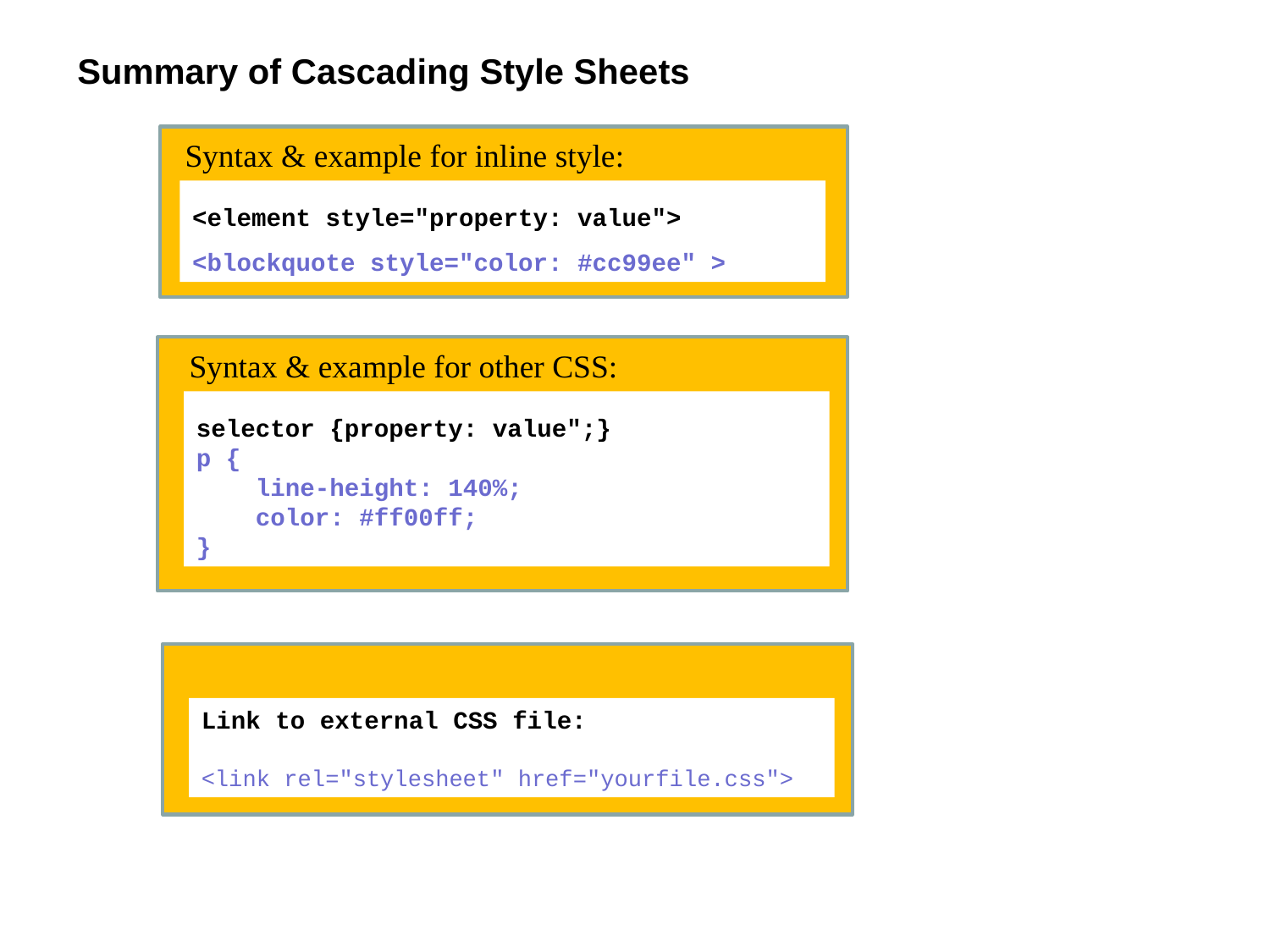

Summary of Cascading Style Sheets

Syntax & example for inline style:
<element style="property: value">
<blockquote style="color: #cc99ee" >

Syntax & example for other CSS:
selector {property: value";}
p {
    line-height: 140%;
    color: #ff00ff;
}

Link to external CSS file:

<link rel="stylesheet" href="yourfile.css">